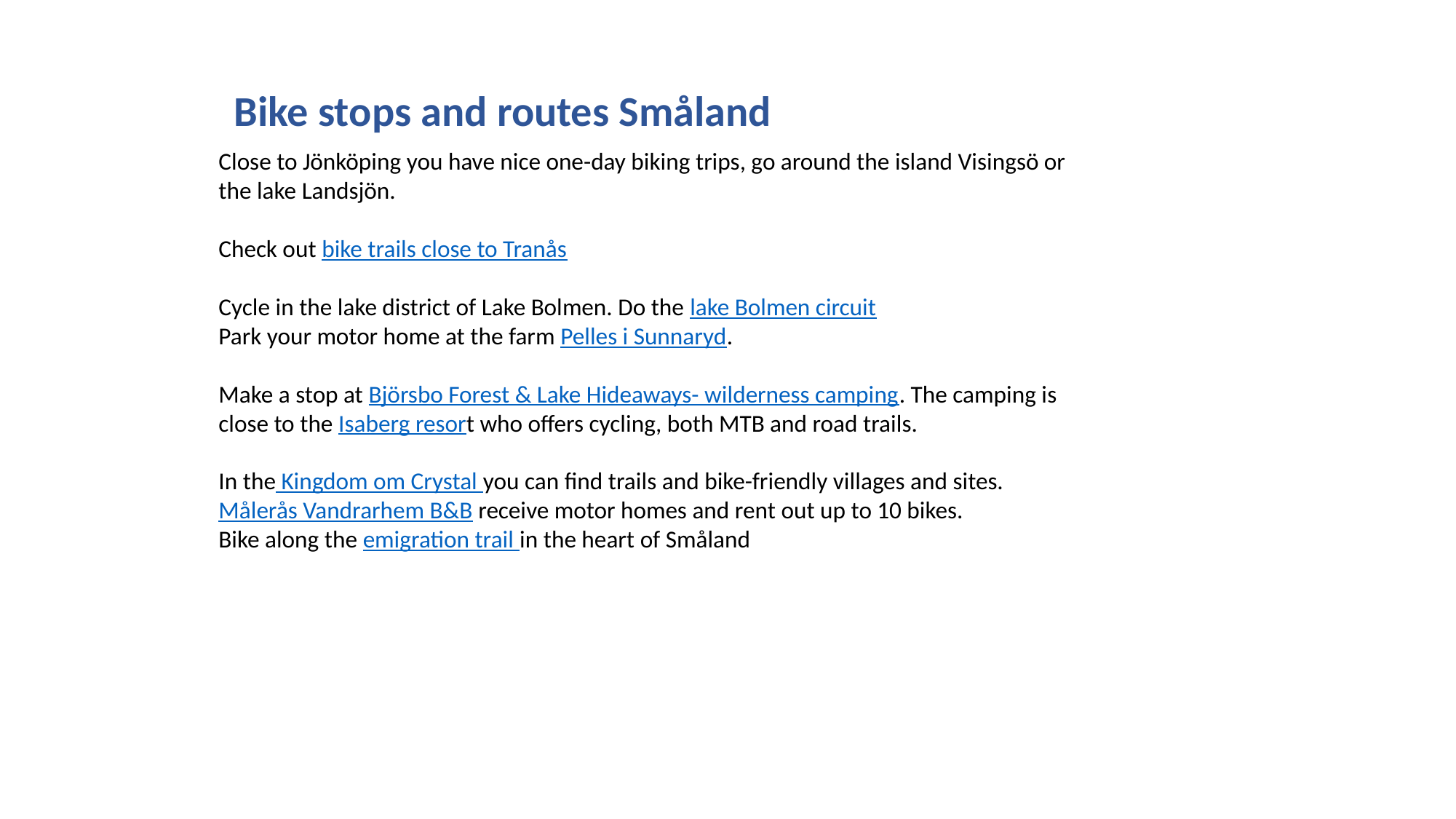

Bike stops and routes Småland
Close to Jönköping you have nice one-day biking trips, go around the island Visingsö or the lake Landsjön.

Check out bike trails close to Tranås

Cycle in the lake district of Lake Bolmen. Do the lake Bolmen circuit
Park your motor home at the farm Pelles i Sunnaryd.

Make a stop at Björsbo Forest & Lake Hideaways- wilderness camping. The camping is close to the Isaberg resort who offers cycling, both MTB and road trails.

In the Kingdom om Crystal you can find trails and bike-friendly villages and sites. Målerås Vandrarhem B&B receive motor homes and rent out up to 10 bikes.
Bike along the emigration trail in the heart of Småland